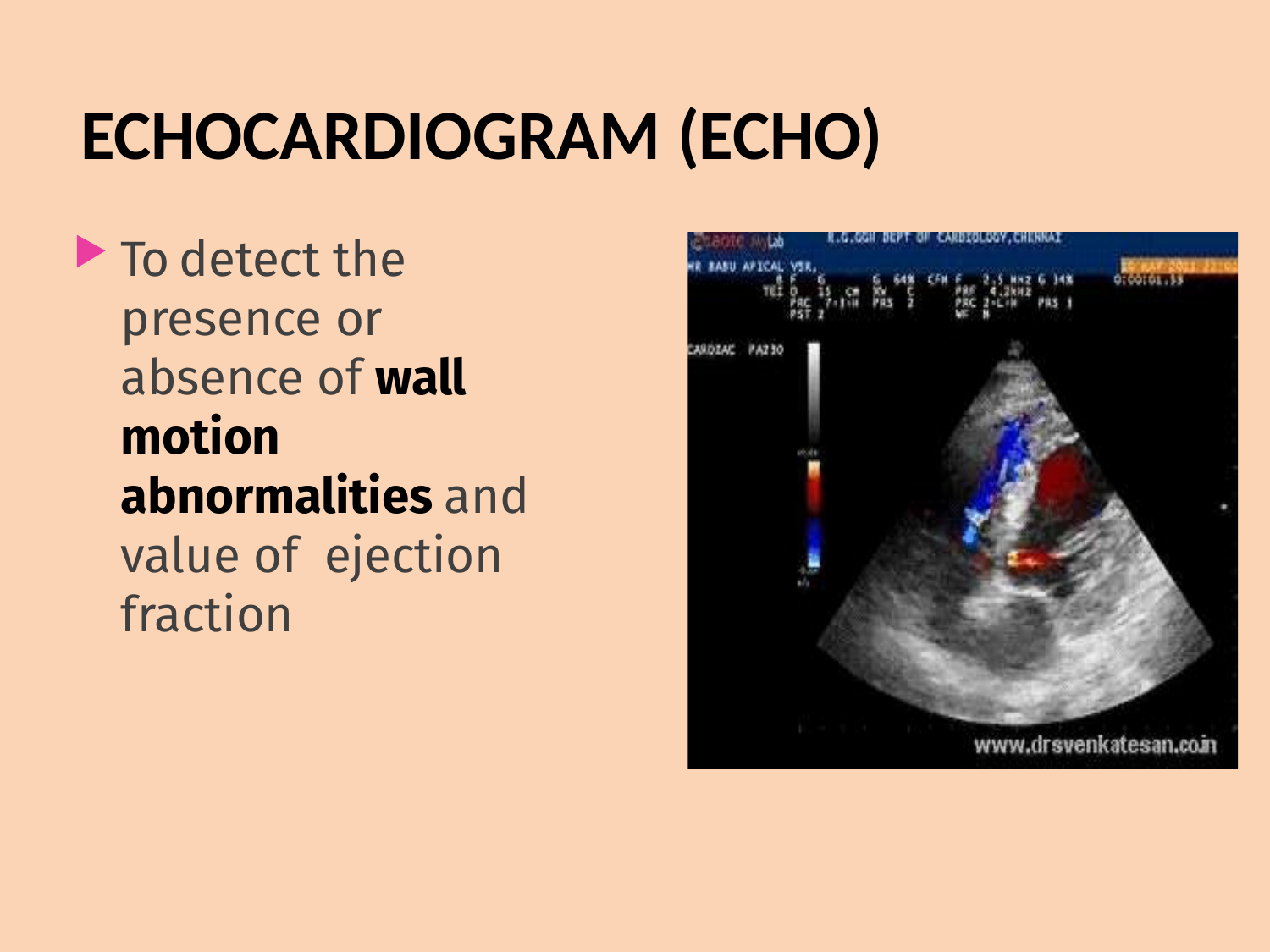

# ECHOCARDIOGRAM (ECHO)
To detect the presence or  absence of wall motion  abnormalities and value of  ejection fraction